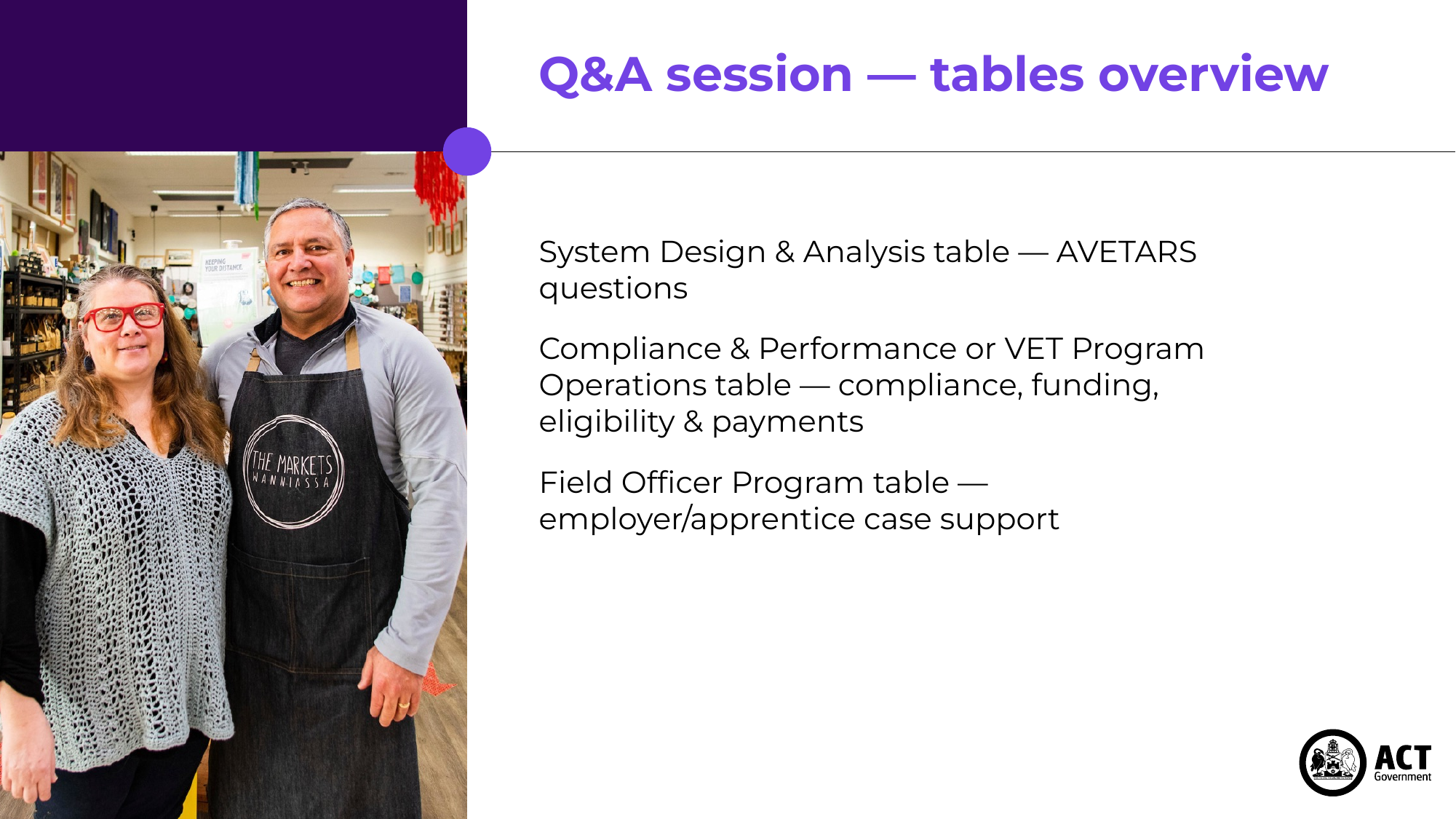

# Q&A session — tables overview
System Design & Analysis table — AVETARS questions
Compliance & Performance or VET Program Operations table — compliance, funding, eligibility & payments
Field Officer Program table — employer/apprentice case support